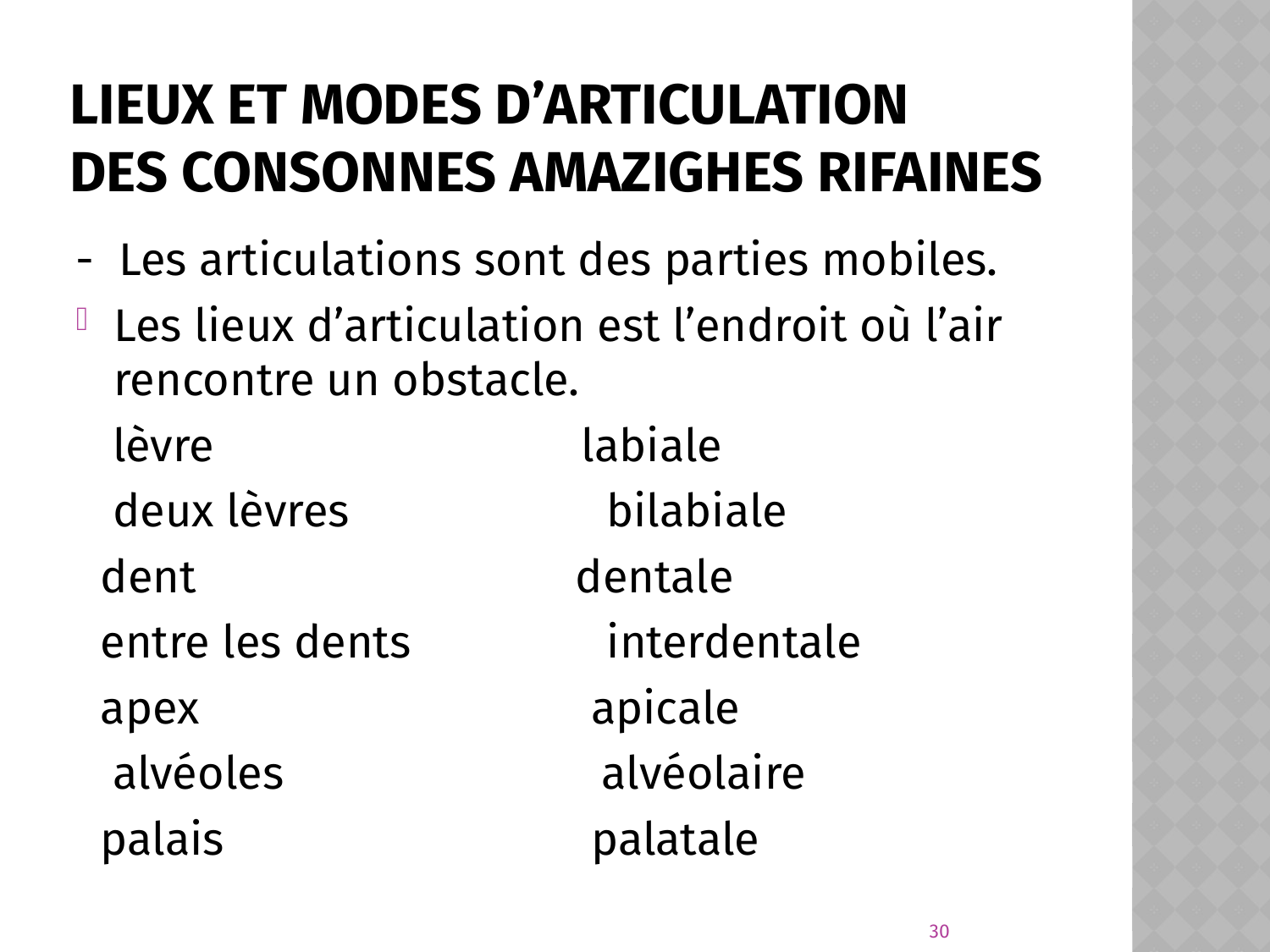

# LIEUX ET MODES D’ARTICULATION DES CONSONNES AMAZIGHES RIFAINES
-  Les articulations sont des parties mobiles.
Les lieux d’articulation est l’endroit où l’air rencontre un obstacle.
   lèvre                              labiale
   deux lèvres                     bilabiale
  dent                               dentale
  entre les dents                interdentale
  apex                                apicale
   alvéoles                          alvéolaire
  palais                              palatale

30